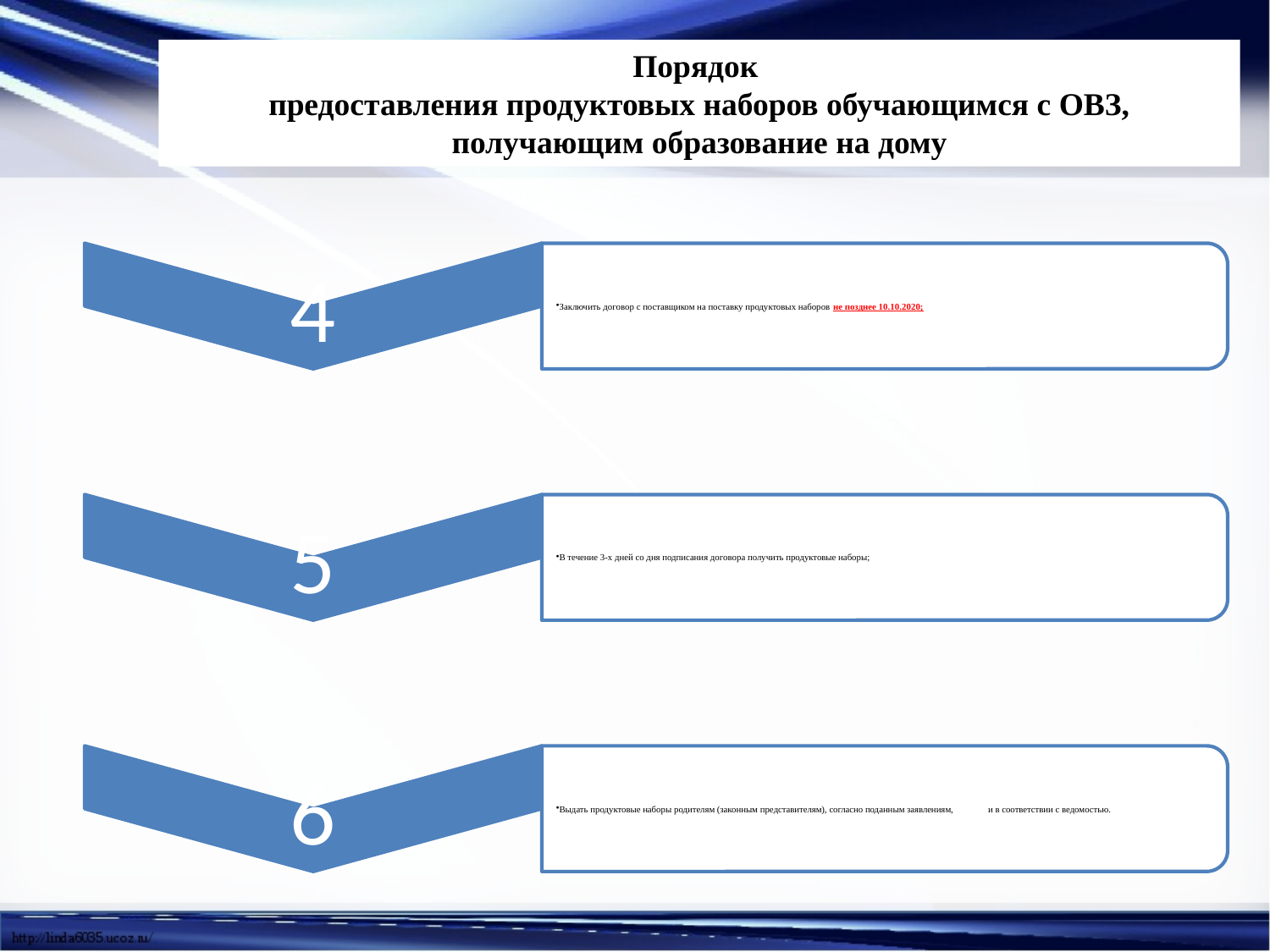

#
Порядок
предоставления продуктовых наборов обучающимся с ОВЗ, получающим образование на дому

4
Заключить договор с поставщиком на поставку продуктовых наборов не позднее 10.10.2020;
5
В течение 3-х дней со дня подписания договора получить продуктовые наборы;
6
Выдать продуктовые наборы родителям (законным представителям), согласно поданным заявлениям,               и в соответствии с ведомостью.